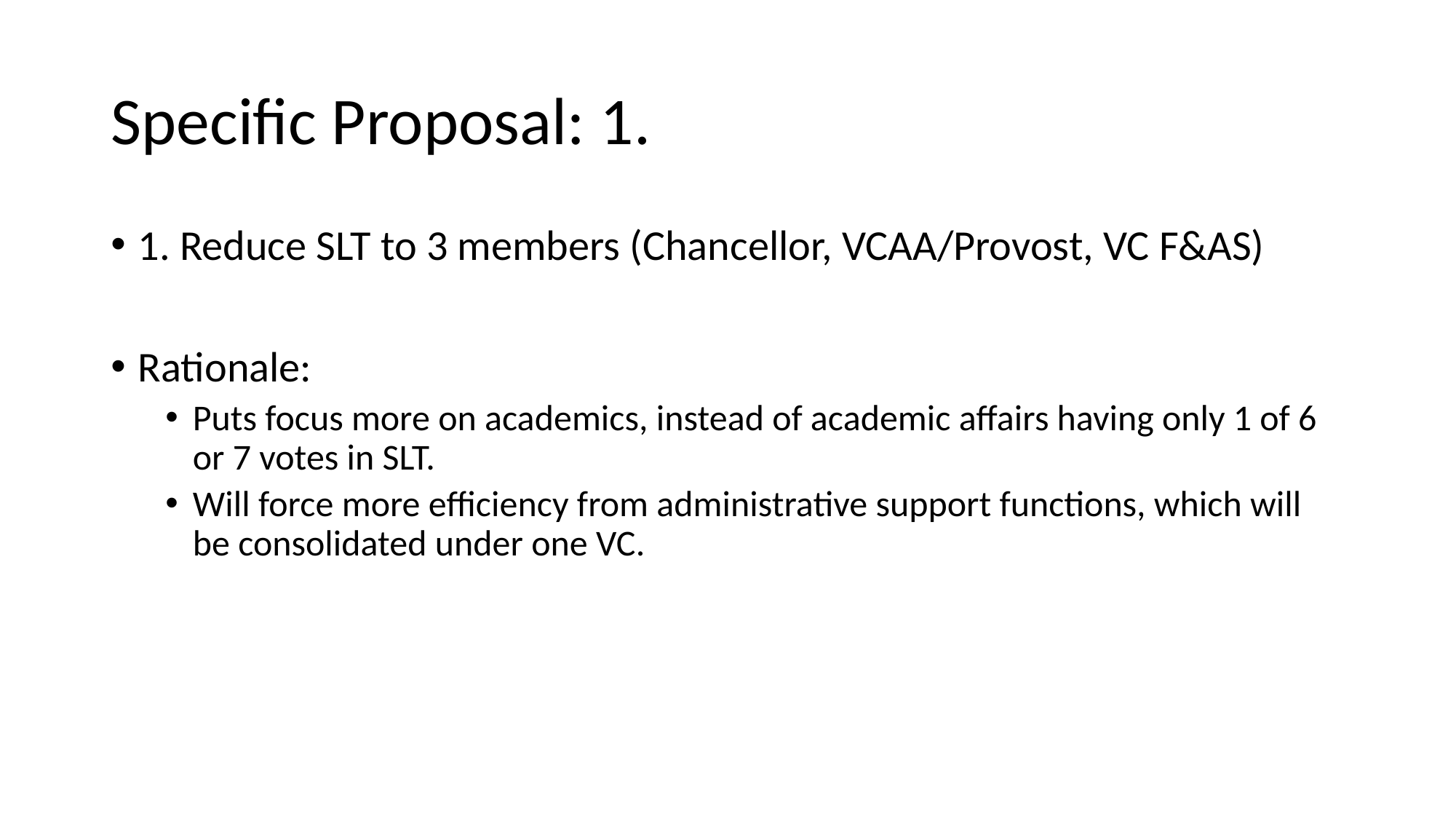

# Specific Proposal: 1.
1. Reduce SLT to 3 members (Chancellor, VCAA/Provost, VC F&AS)

Rationale:
Puts focus more on academics, instead of academic affairs having only 1 of 6 or 7 votes in SLT.
Will force more efficiency from administrative support functions, which will be consolidated under one VC.